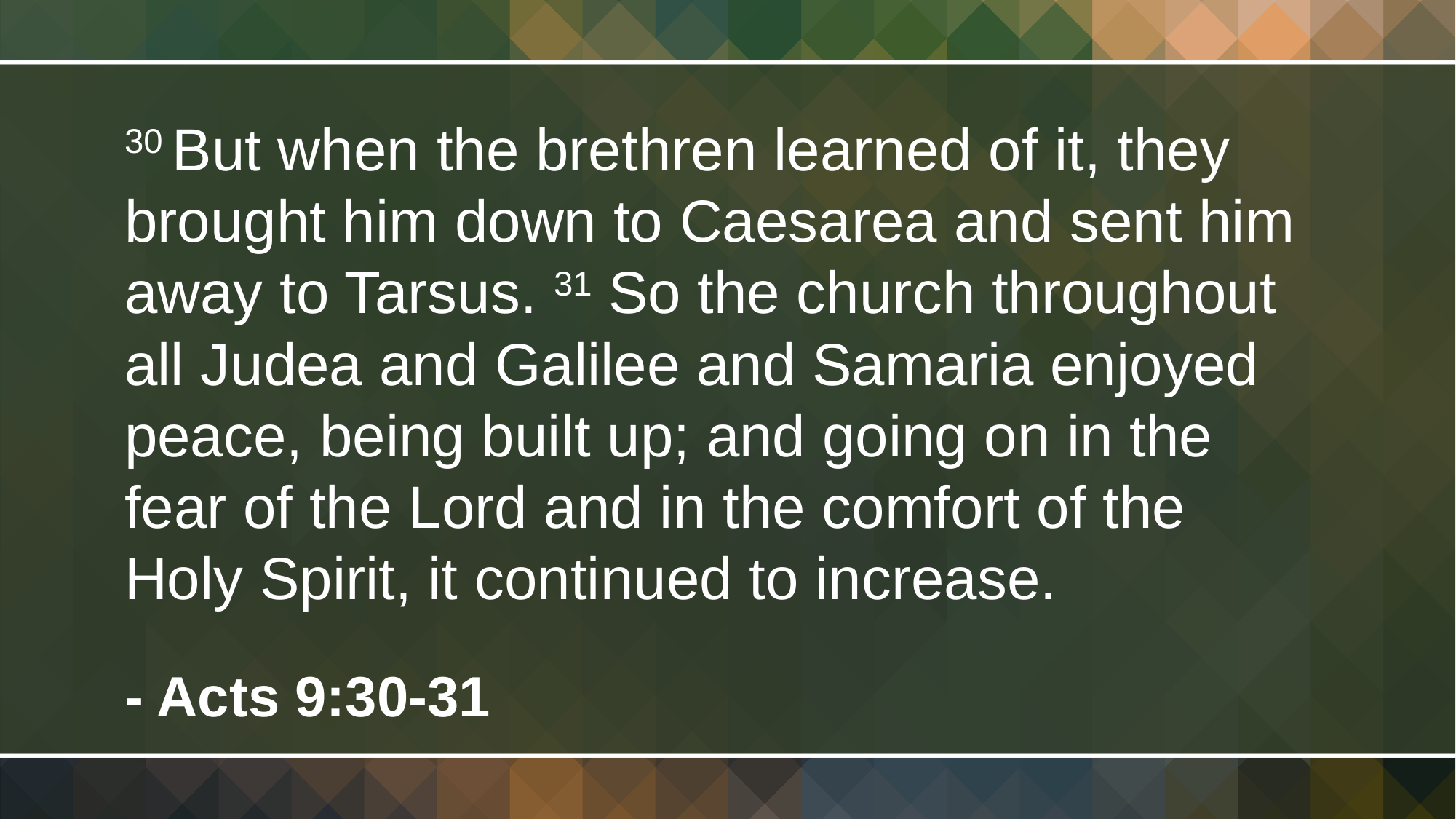

30 But when the brethren learned of it, they brought him down to Caesarea and sent him away to Tarsus. 31 So the church throughout all Judea and Galilee and Samaria enjoyed peace, being built up; and going on in the fear of the Lord and in the comfort of the Holy Spirit, it continued to increase.
- Acts 9:30-31